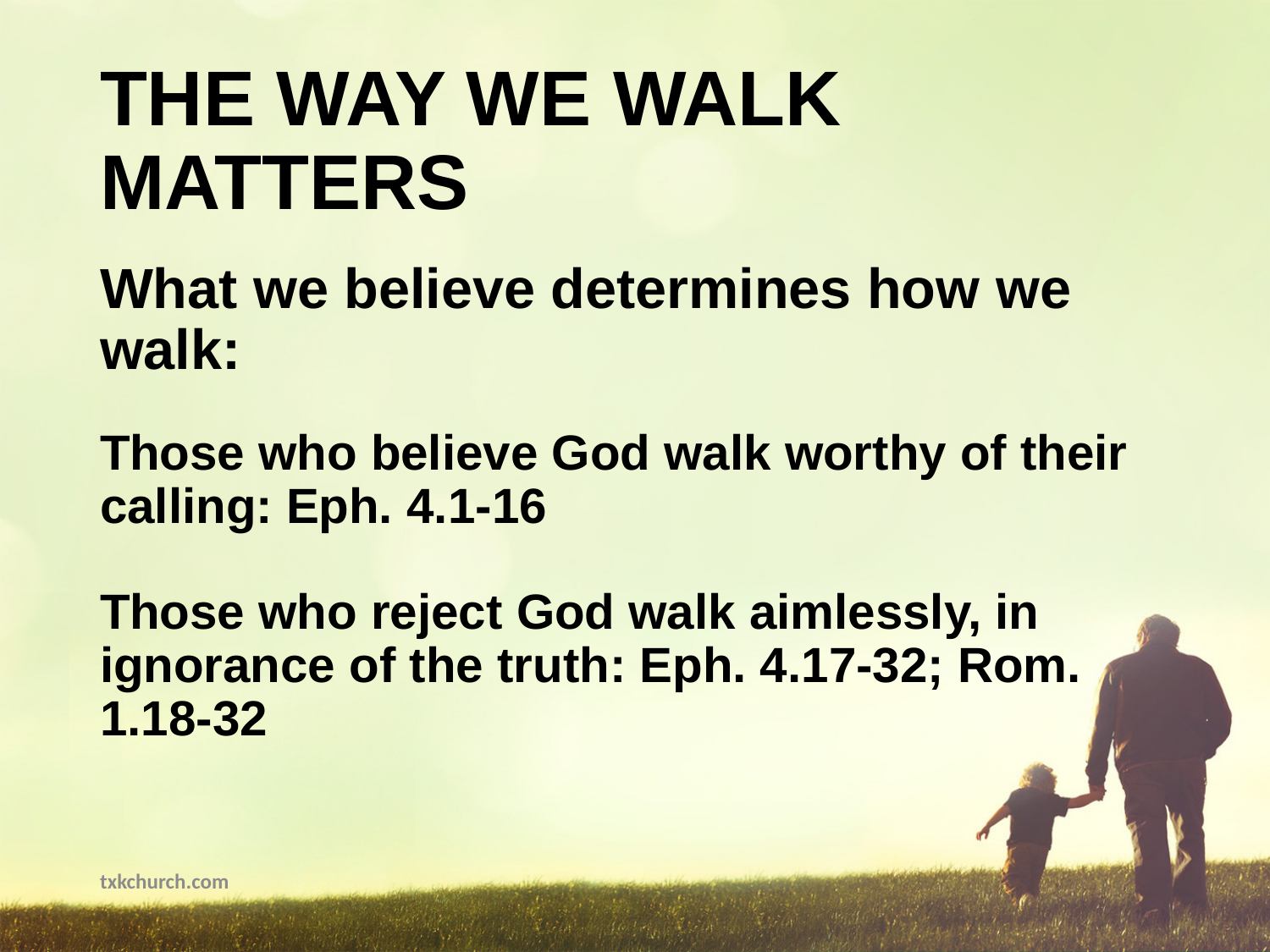

# THE WAY WE WALK MATTERS
What we believe determines how we walk:

Those who believe God walk worthy of their calling: Eph. 4.1-16

Those who reject God walk aimlessly, in ignorance of the truth: Eph. 4.17-32; Rom. 1.18-32
txkchurch.com